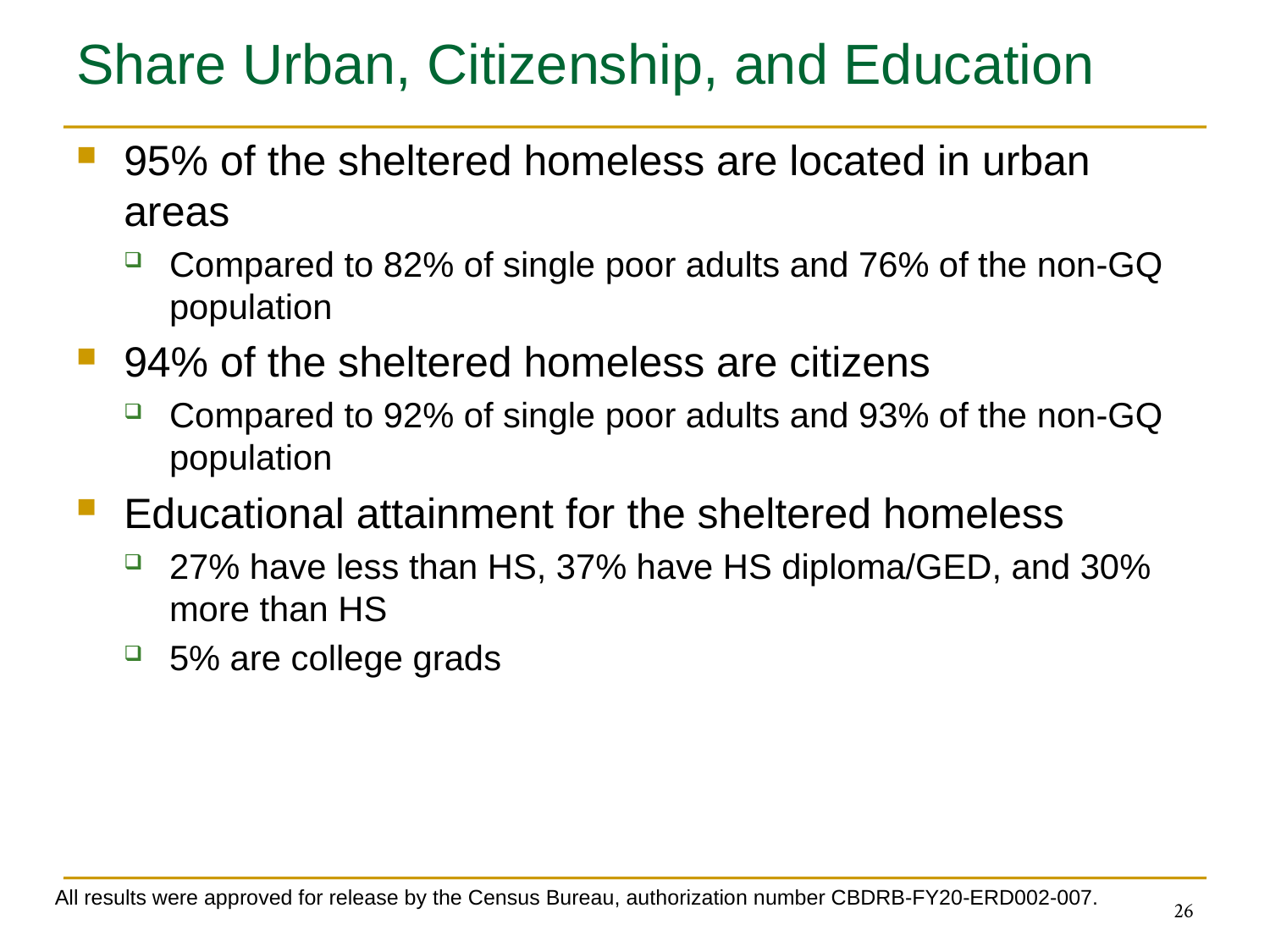

# Share Urban, Citizenship, and Education
95% of the sheltered homeless are located in urban areas
Compared to 82% of single poor adults and 76% of the non-GQ population
94% of the sheltered homeless are citizens
Compared to 92% of single poor adults and 93% of the non-GQ population
Educational attainment for the sheltered homeless
27% have less than HS, 37% have HS diploma/GED, and 30% more than HS
5% are college grads

All results were approved for release by the Census Bureau, authorization number CBDRB-FY20-ERD002-007.
26